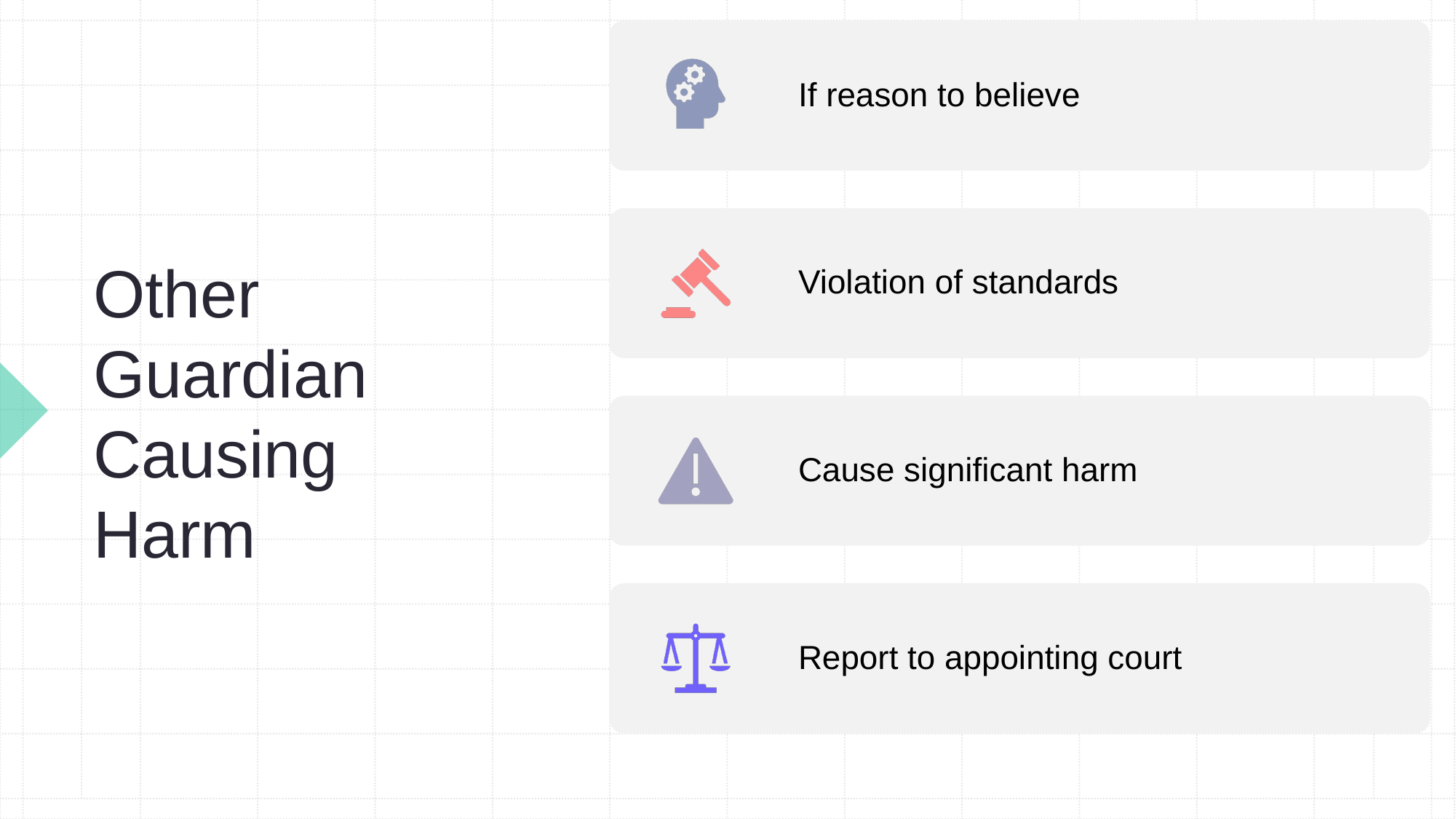

If reason to believe
Violation of standards
Cause significant harm
Report to appointing court
# Other Guardian Causing Harm